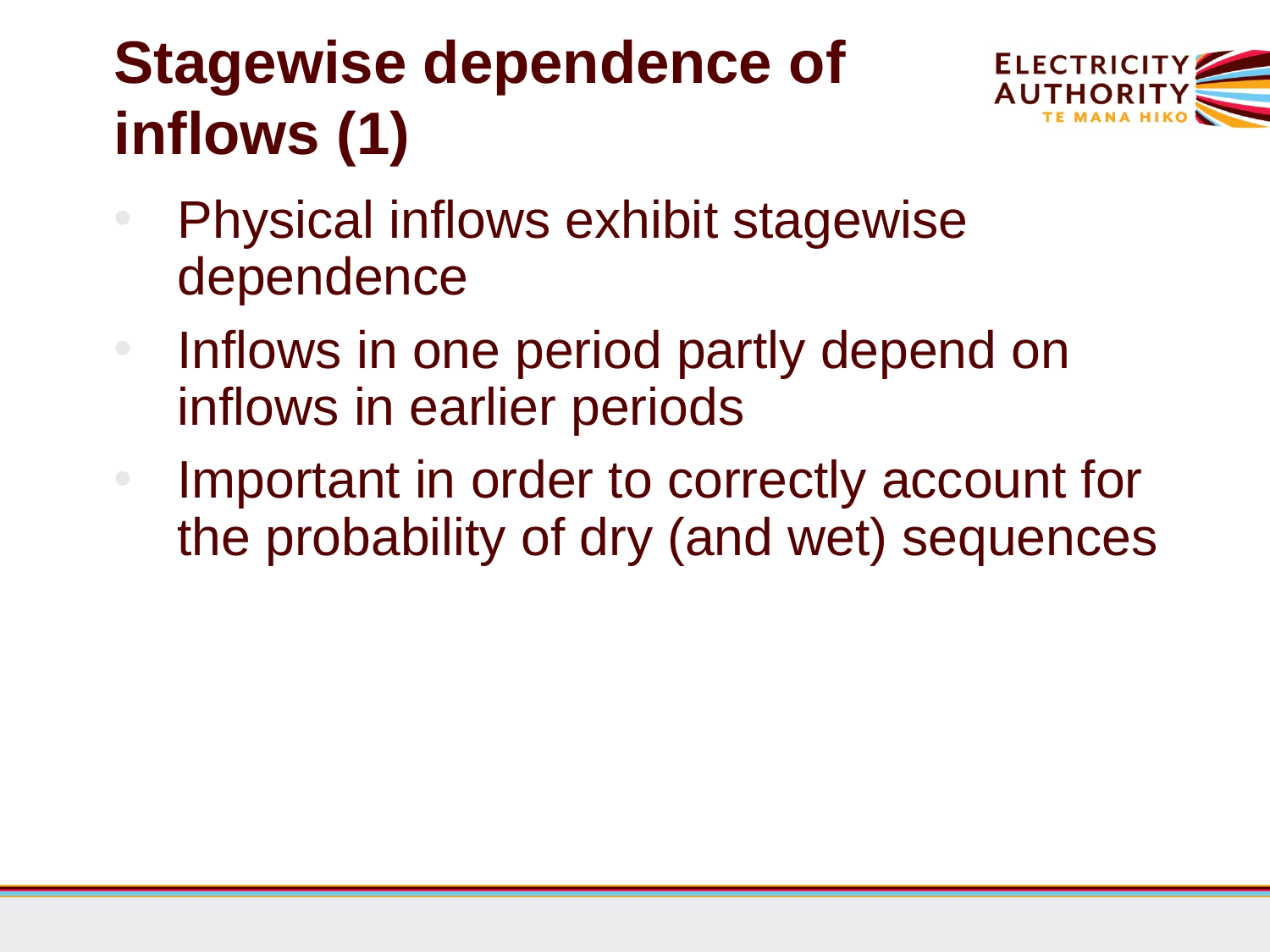

# Stagewise dependence of inflows (1)
Physical inflows exhibit stagewise dependence
Inflows in one period partly depend on inflows in earlier periods
Important in order to correctly account for the probability of dry (and wet) sequences